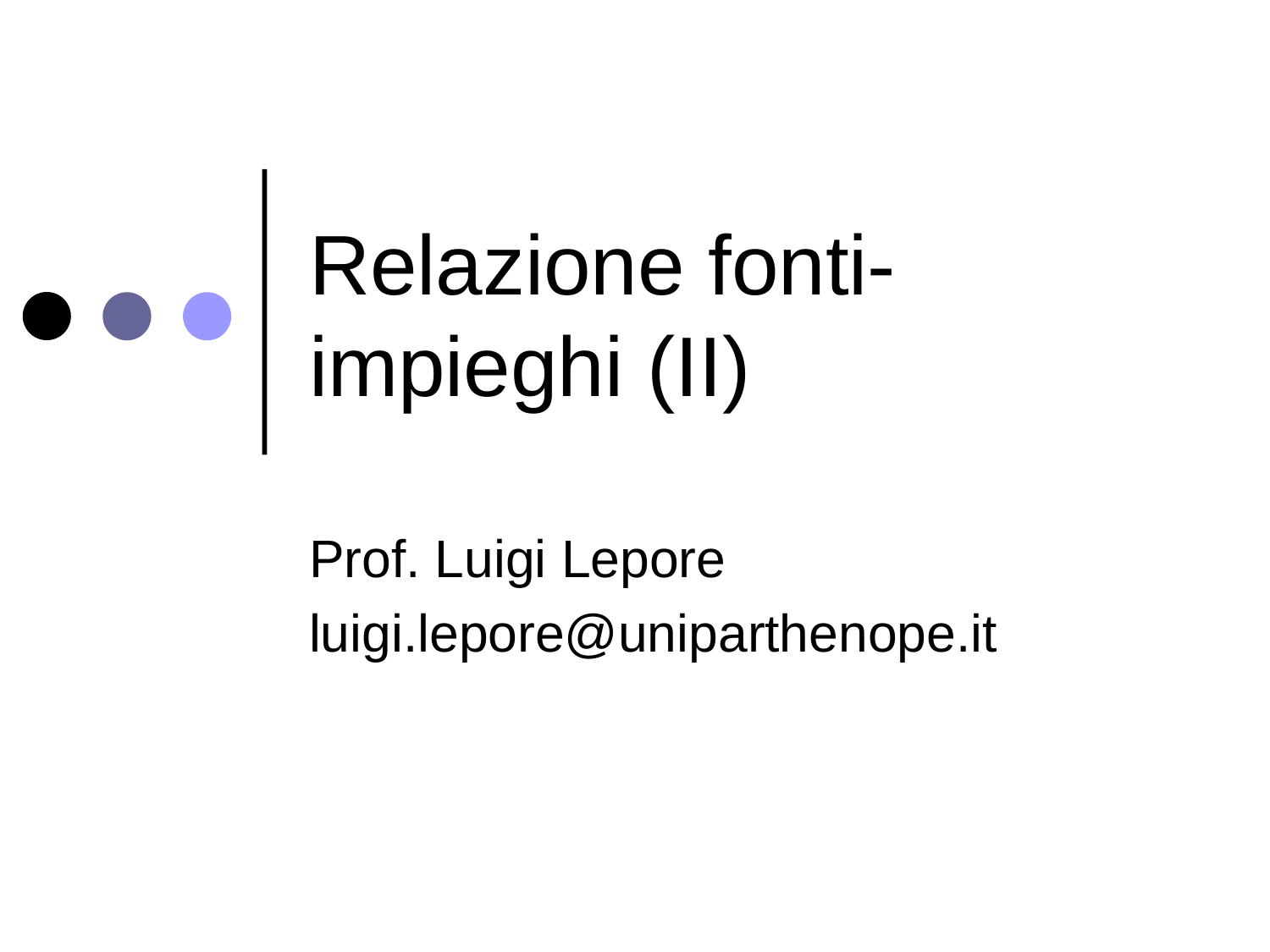

# Relazione fonti-impieghi (II)
Prof. Luigi Lepore
luigi.lepore@uniparthenope.it